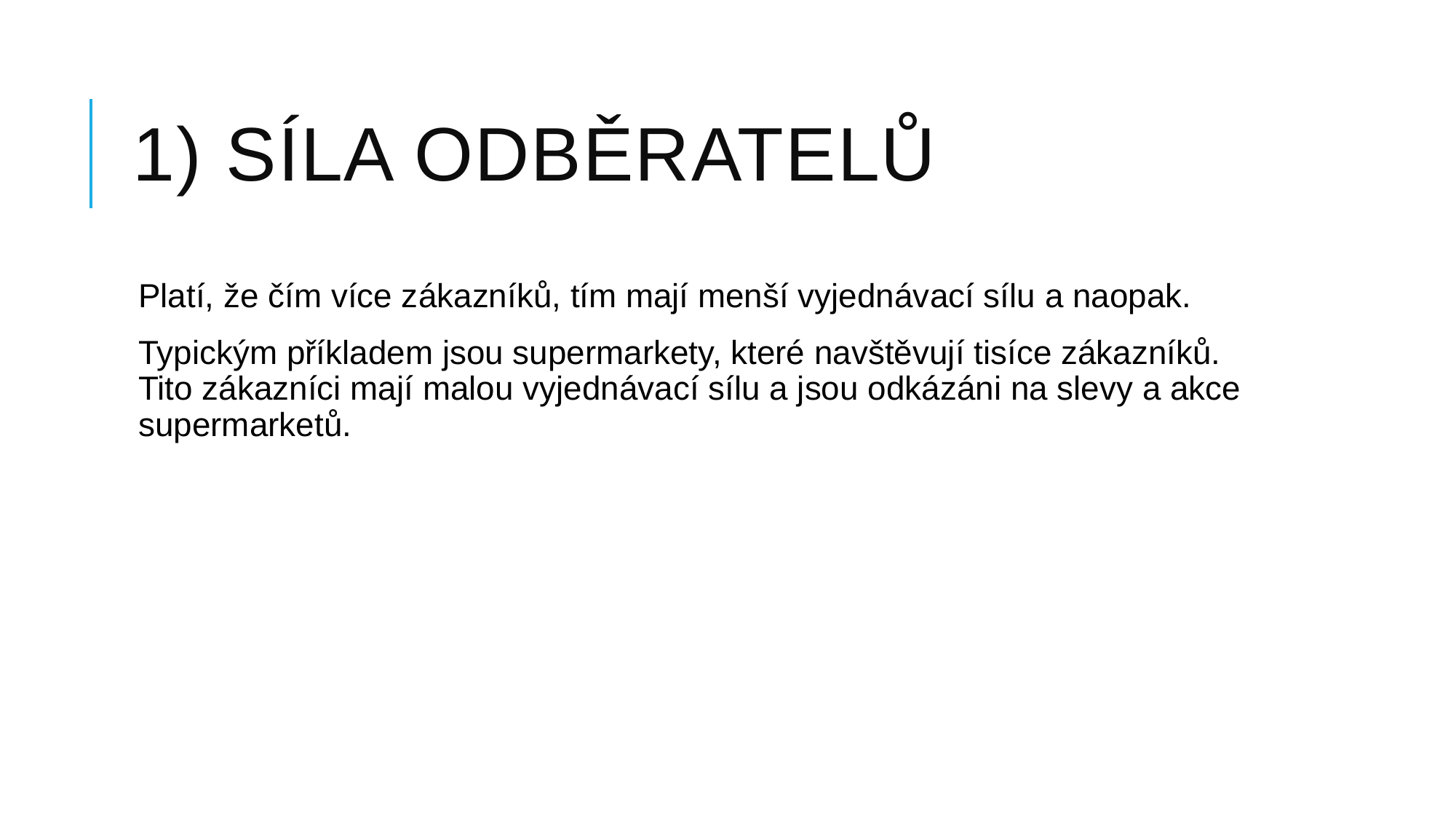

# 1) Síla odběratelů
Platí, že čím více zákazníků, tím mají menší vyjednávací sílu a naopak.
Typickým příkladem jsou supermarkety, které navštěvují tisíce zákazníků. Tito zákazníci mají malou vyjednávací sílu a jsou odkázáni na slevy a akce supermarketů.